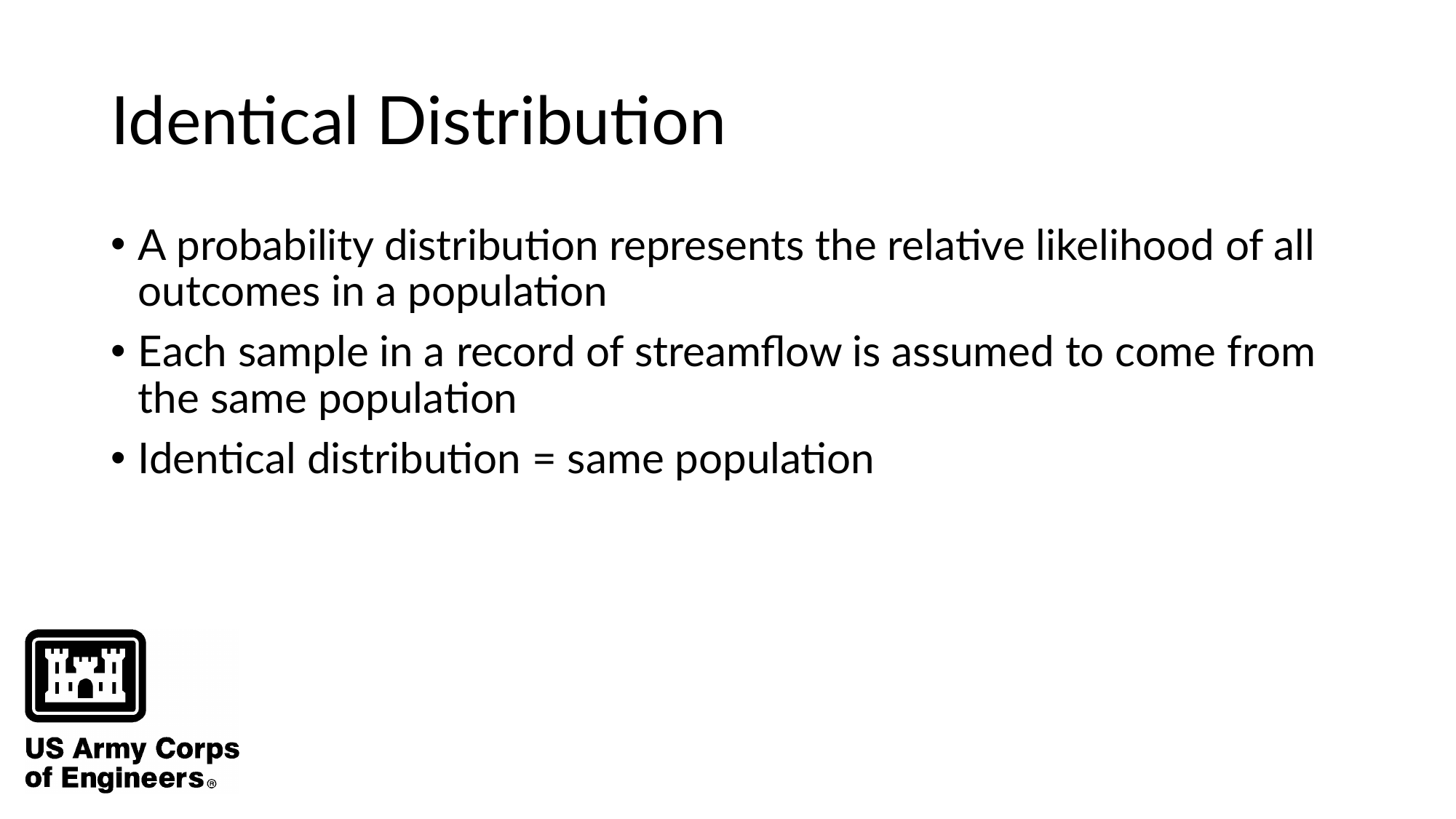

# Identical Distribution
A probability distribution represents the relative likelihood of all outcomes in a population
Each sample in a record of streamflow is assumed to come from the same population
Identical distribution = same population